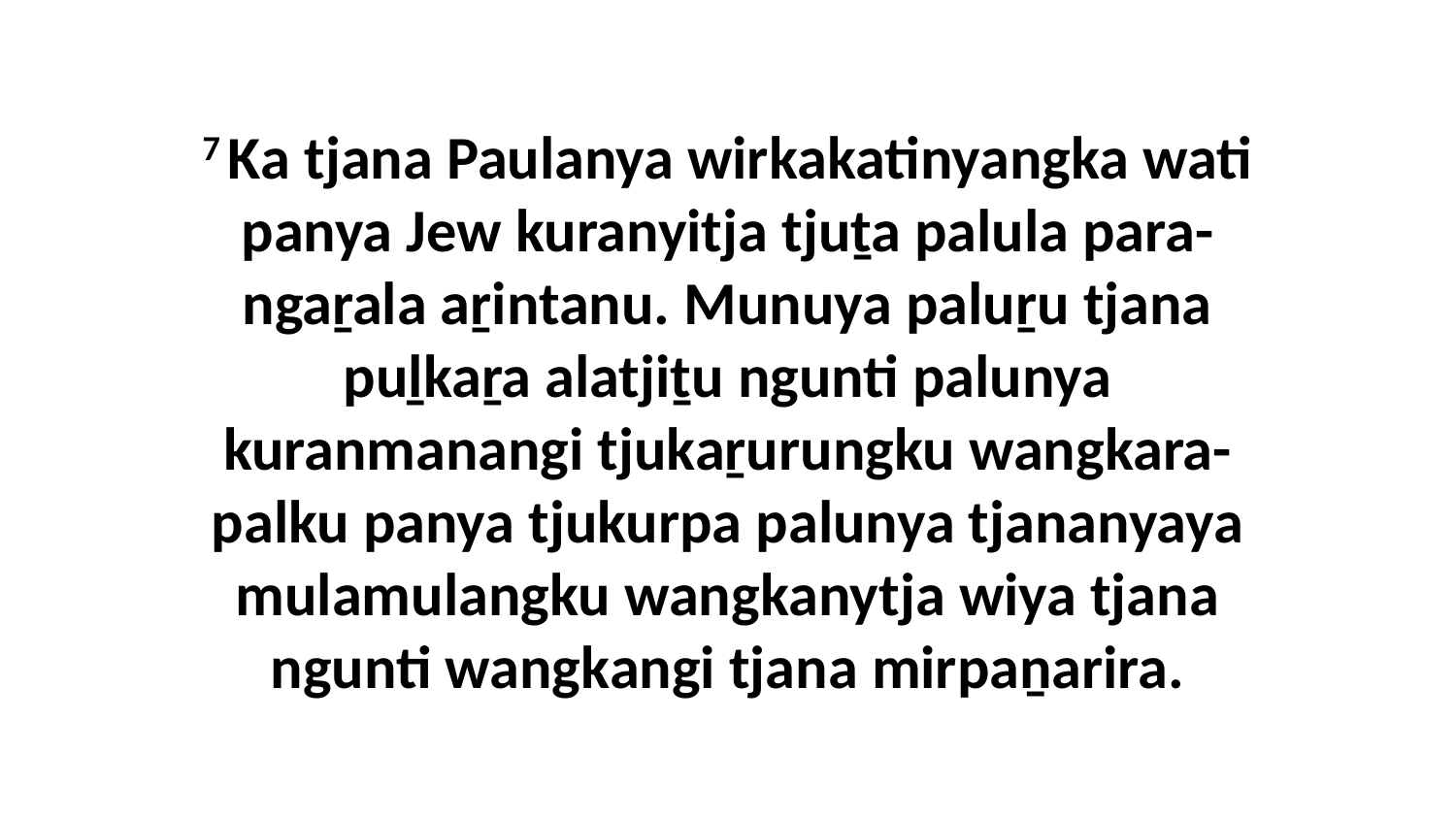

7 Ka tjana Paulanya wirkakatinyangka wati panya Jew kuranyitja tjuṯa palula para-ngaṟala aṟintanu. Munuya paluṟu tjana puḻkaṟa alatjiṯu ngunti palunya kuranmanangi tjukaṟurungku wangkara-palku panya tjukurpa palunya tjananyaya mulamulangku wangkanytja wiya tjana ngunti wangkangi tjana mirpaṉarira.